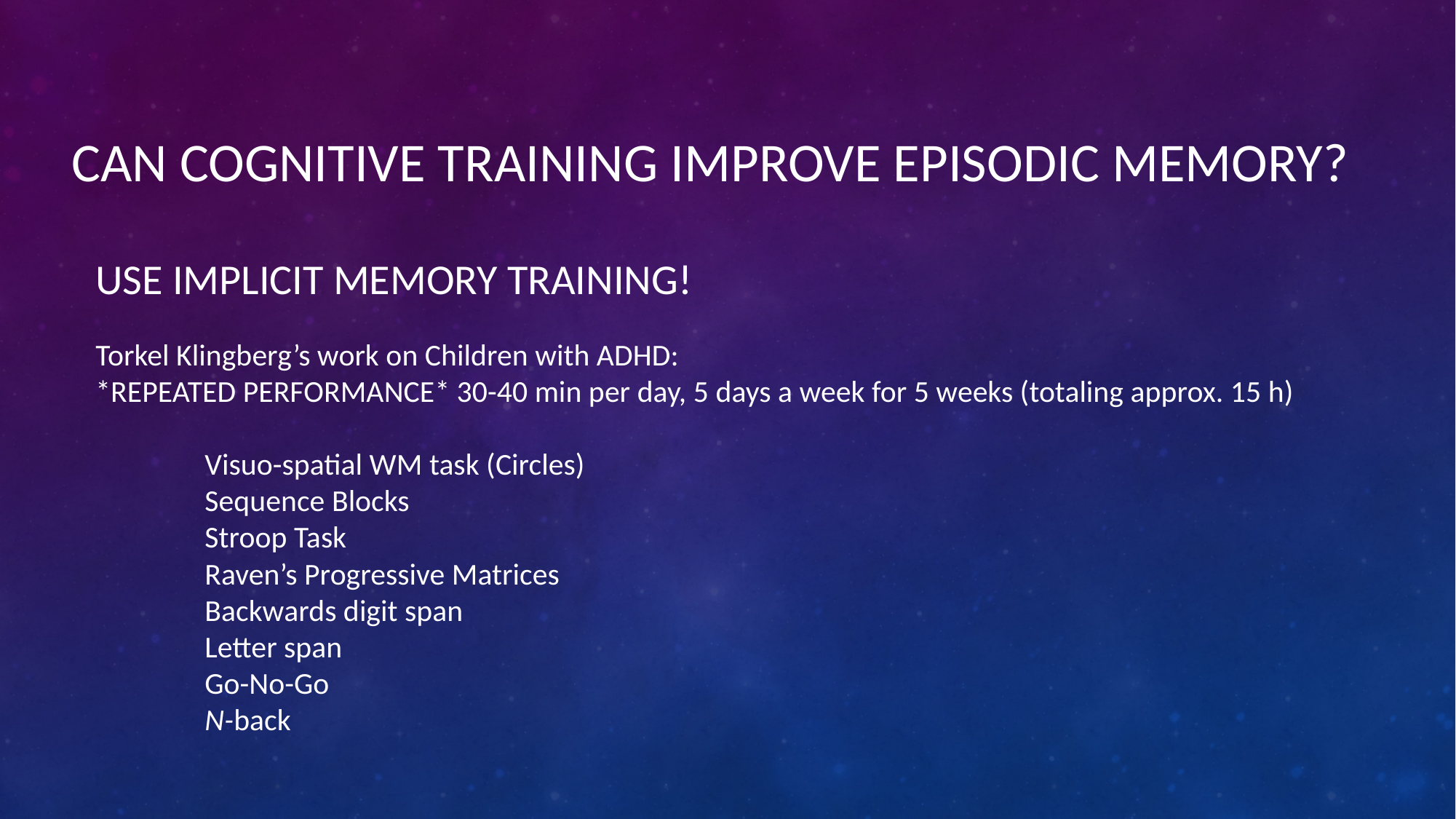

# Can cognitive training improve episodic memory?
USE IMPLICIT MEMORY TRAINING!
Torkel Klingberg’s work on Children with ADHD:
*REPEATED PERFORMANCE* 30-40 min per day, 5 days a week for 5 weeks (totaling approx. 15 h)

	Visuo-spatial WM task (Circles)
	Sequence Blocks
	Stroop Task
	Raven’s Progressive Matrices
	Backwards digit span
	Letter span
	Go-No-Go
	N-back